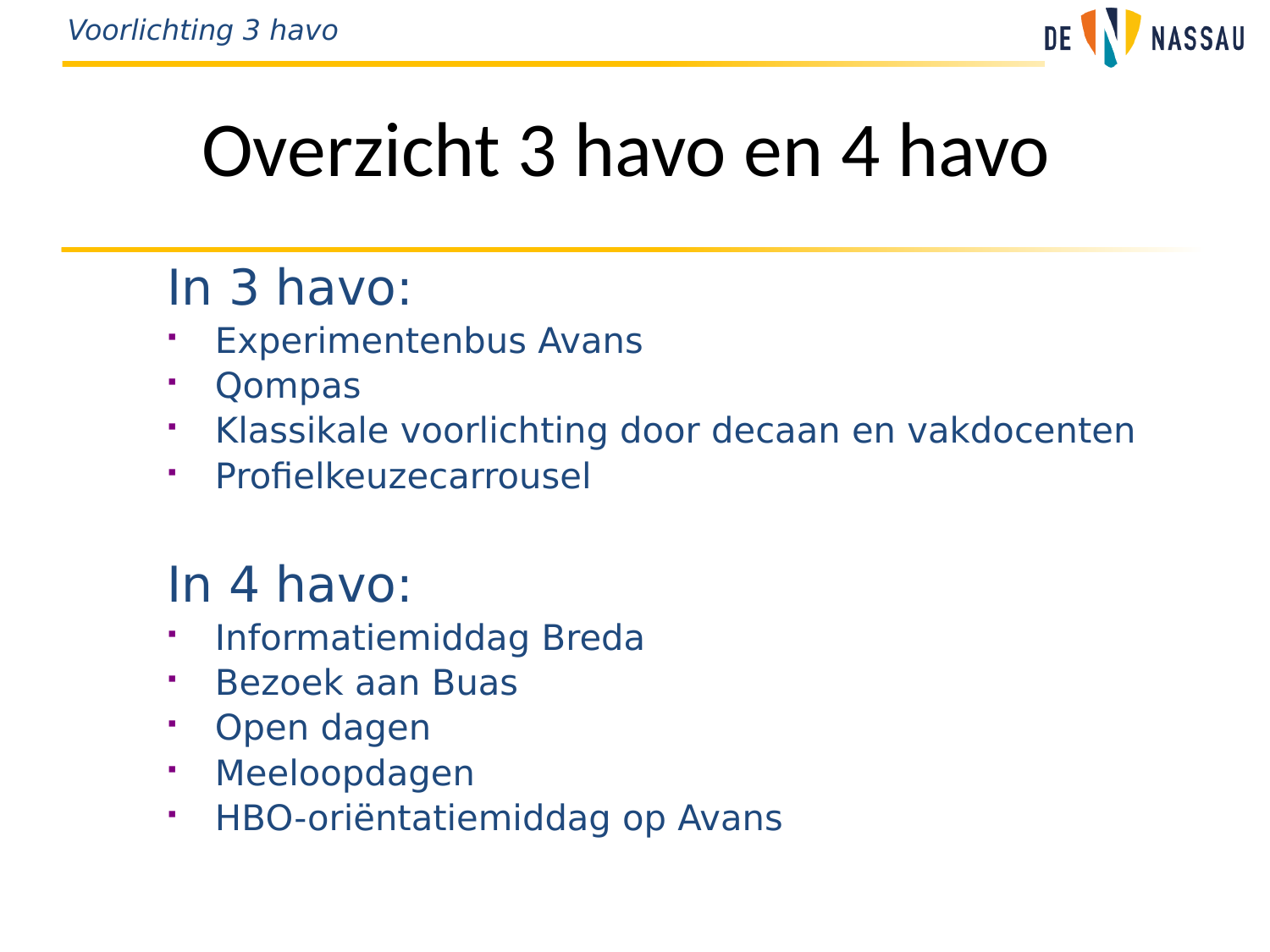

# Overzicht 3 havo en 4 havo
In 3 havo:
Experimentenbus Avans
Qompas
Klassikale voorlichting door decaan en vakdocenten
Profielkeuzecarrousel
In 4 havo:
Informatiemiddag Breda
Bezoek aan Buas
Open dagen
Meeloopdagen
HBO-oriëntatiemiddag op Avans